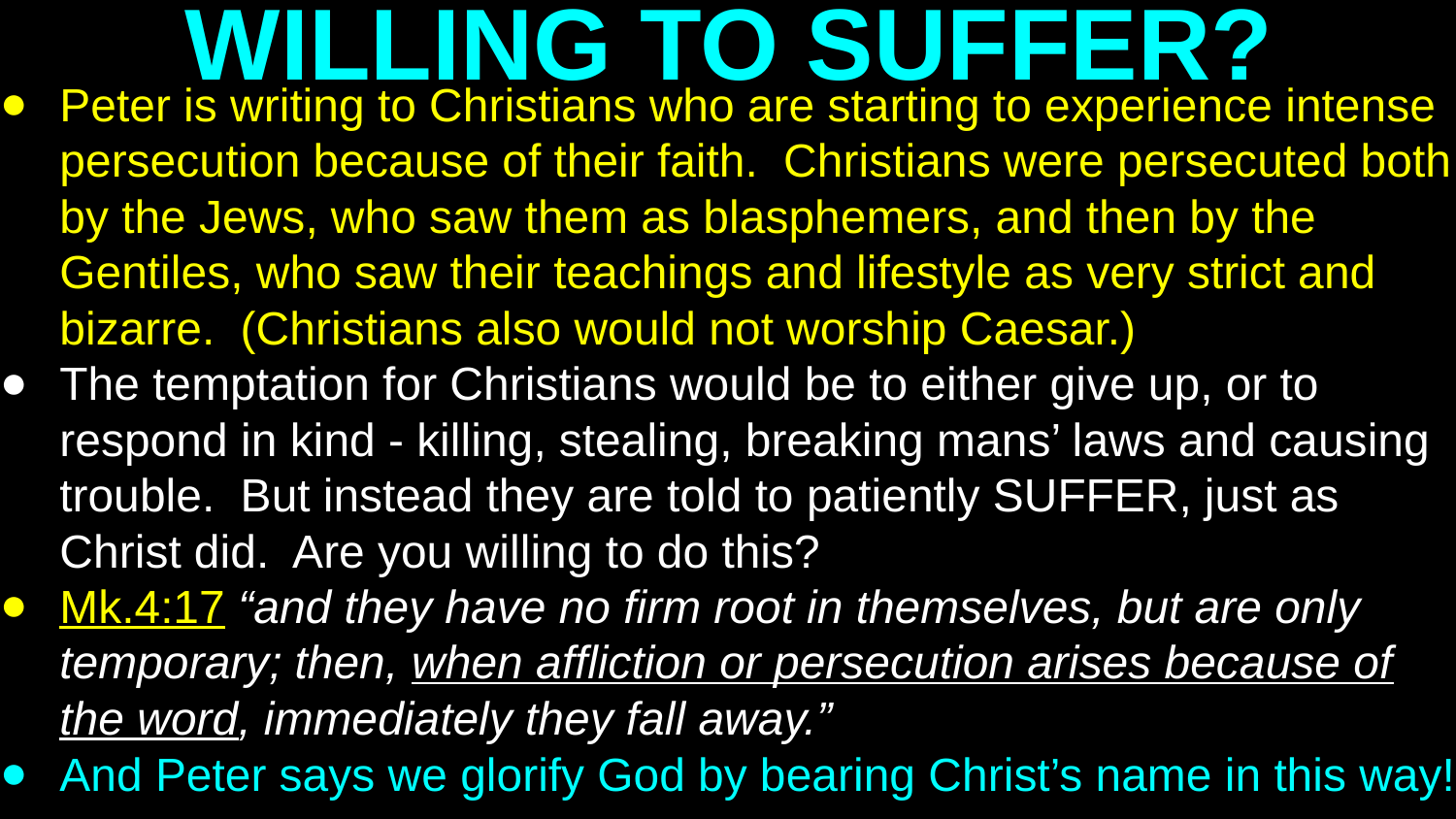

# WILLING TO SUFFER?
Peter is writing to Christians who are starting to experience intense persecution because of their faith.  Christians were persecuted both by the Jews, who saw them as blasphemers, and then by the Gentiles, who saw their teachings and lifestyle as very strict and bizarre.  (Christians also would not worship Caesar.)
The temptation for Christians would be to either give up, or to respond in kind - killing, stealing, breaking mans’ laws and causing trouble.  But instead they are told to patiently SUFFER, just as Christ did.  Are you willing to do this?
Mk.4:17 “and they have no firm root in themselves, but are only temporary; then, when affliction or persecution arises because of the word, immediately they fall away.”
And Peter says we glorify God by bearing Christ’s name in this way!